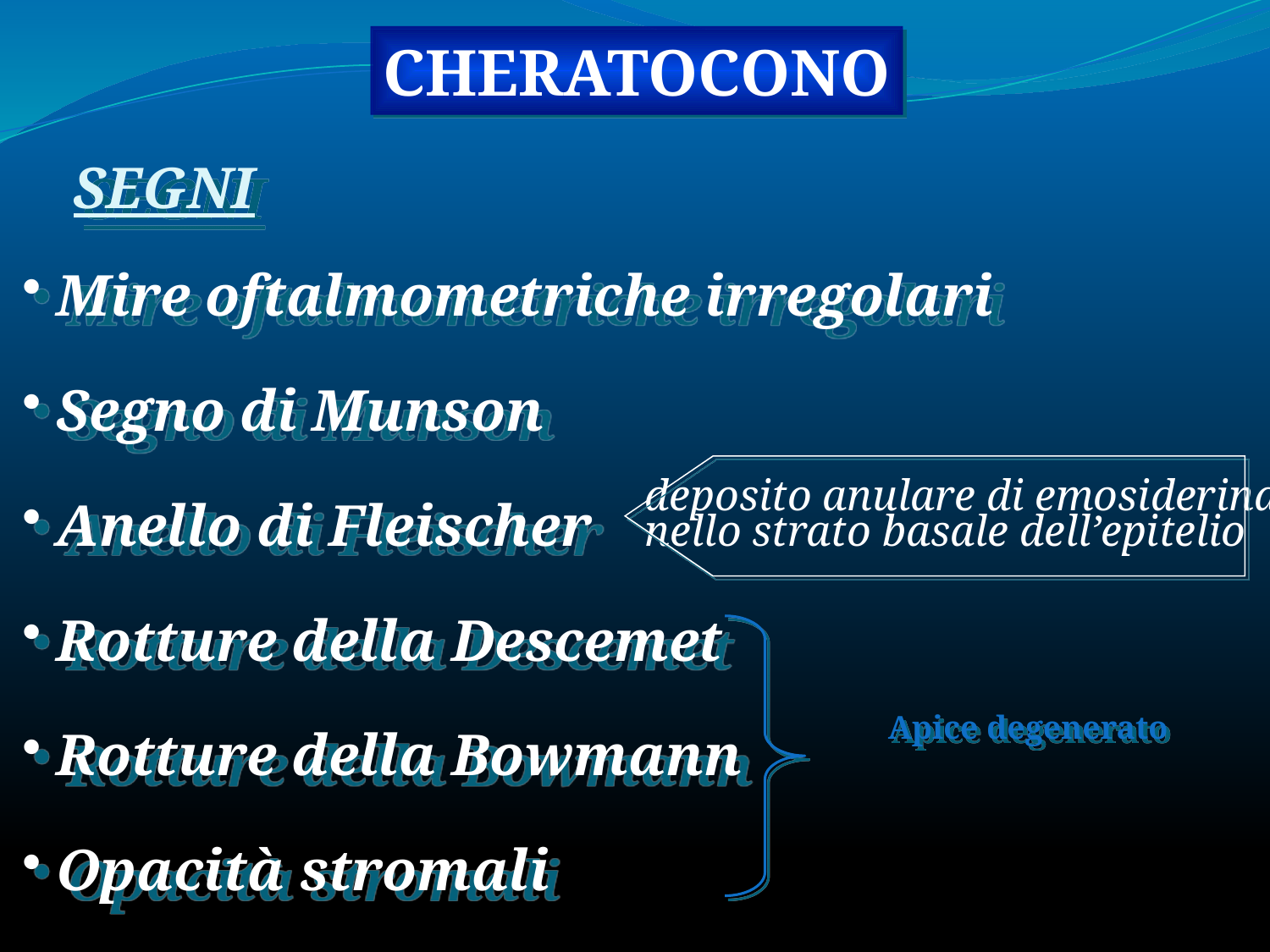

CHERATOCONO
SEGNI
 Mire oftalmometriche irregolari
 Segno di Munson
 Anello di Fleischer
 Rotture della Descemet
 Rotture della Bowmann
 Opacità stromali

deposito anulare di emosiderina
nello strato basale dell’epitelio

Apice degenerato